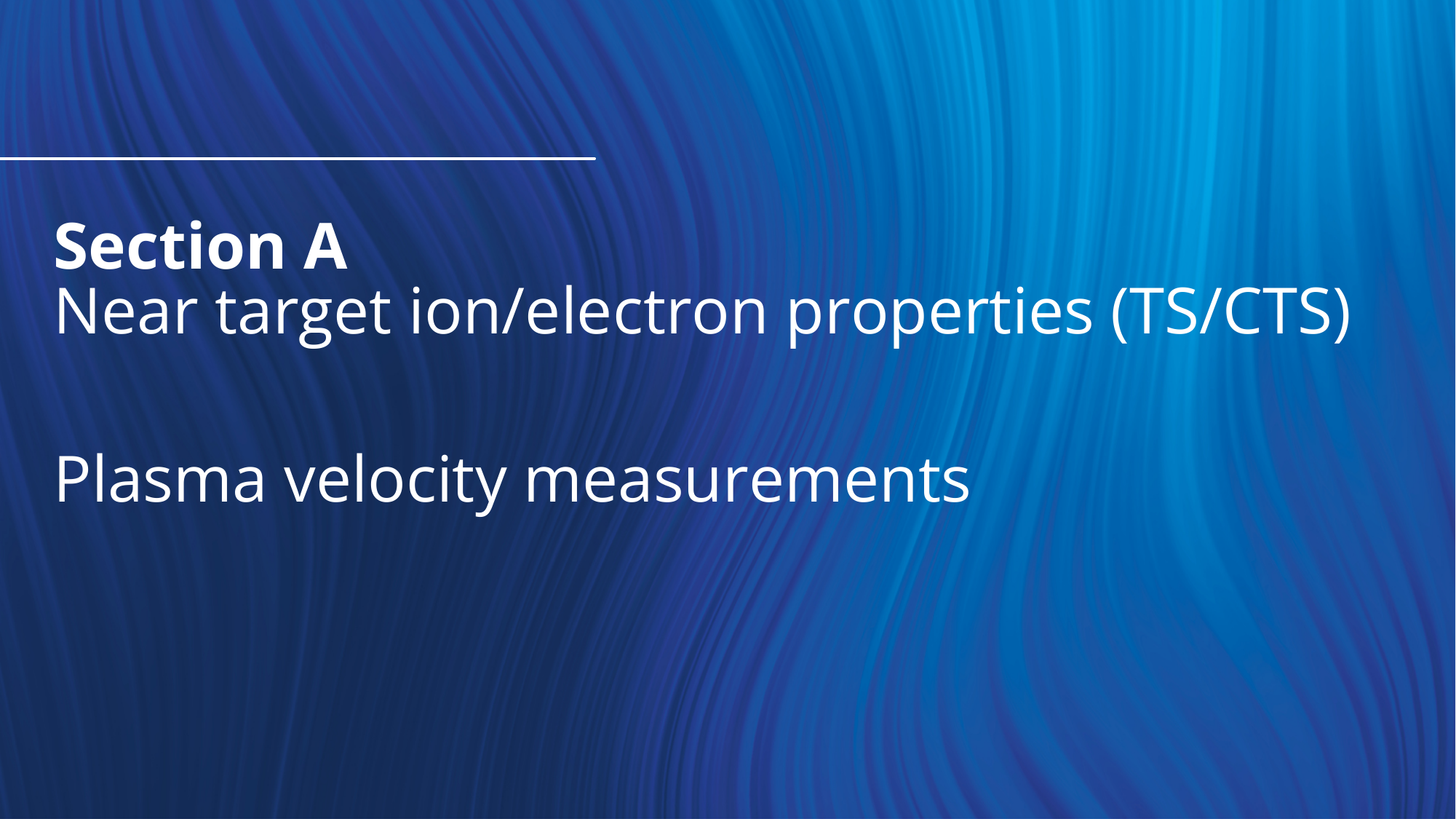

# Section A
Near target ion/electron properties (TS/CTS)

Plasma velocity measurements